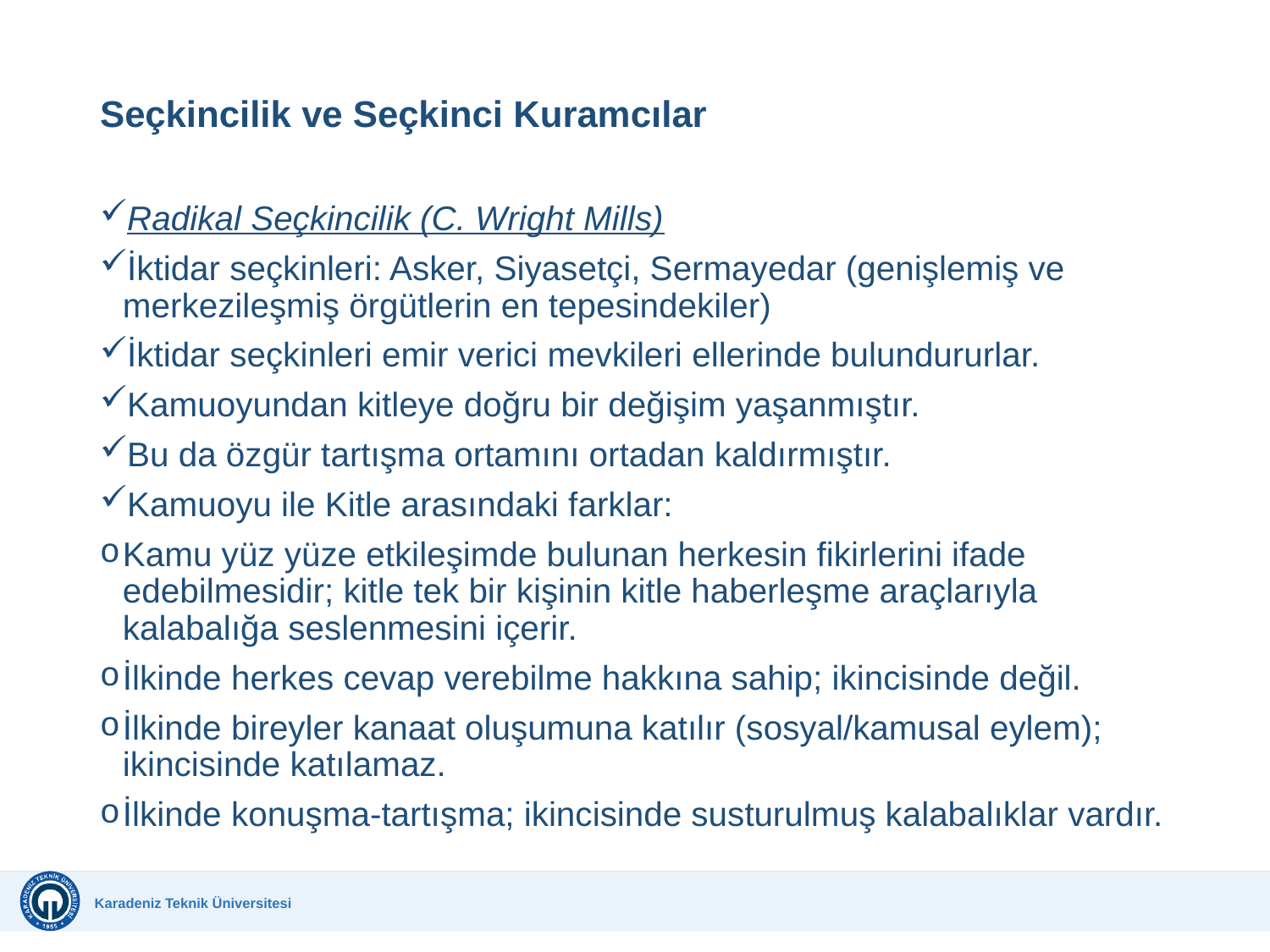

# Seçkincilik ve Seçkinci Kuramcılar
Radikal Seçkincilik (C. Wright Mills)
İktidar seçkinleri: Asker, Siyasetçi, Sermayedar (genişlemiş ve merkezileşmiş örgütlerin en tepesindekiler)
İktidar seçkinleri emir verici mevkileri ellerinde bulundururlar.
Kamuoyundan kitleye doğru bir değişim yaşanmıştır.
Bu da özgür tartışma ortamını ortadan kaldırmıştır.
Kamuoyu ile Kitle arasındaki farklar:
Kamu yüz yüze etkileşimde bulunan herkesin fikirlerini ifade edebilmesidir; kitle tek bir kişinin kitle haberleşme araçlarıyla kalabalığa seslenmesini içerir.
İlkinde herkes cevap verebilme hakkına sahip; ikincisinde değil.
İlkinde bireyler kanaat oluşumuna katılır (sosyal/kamusal eylem); ikincisinde katılamaz.
İlkinde konuşma-tartışma; ikincisinde susturulmuş kalabalıklar vardır.